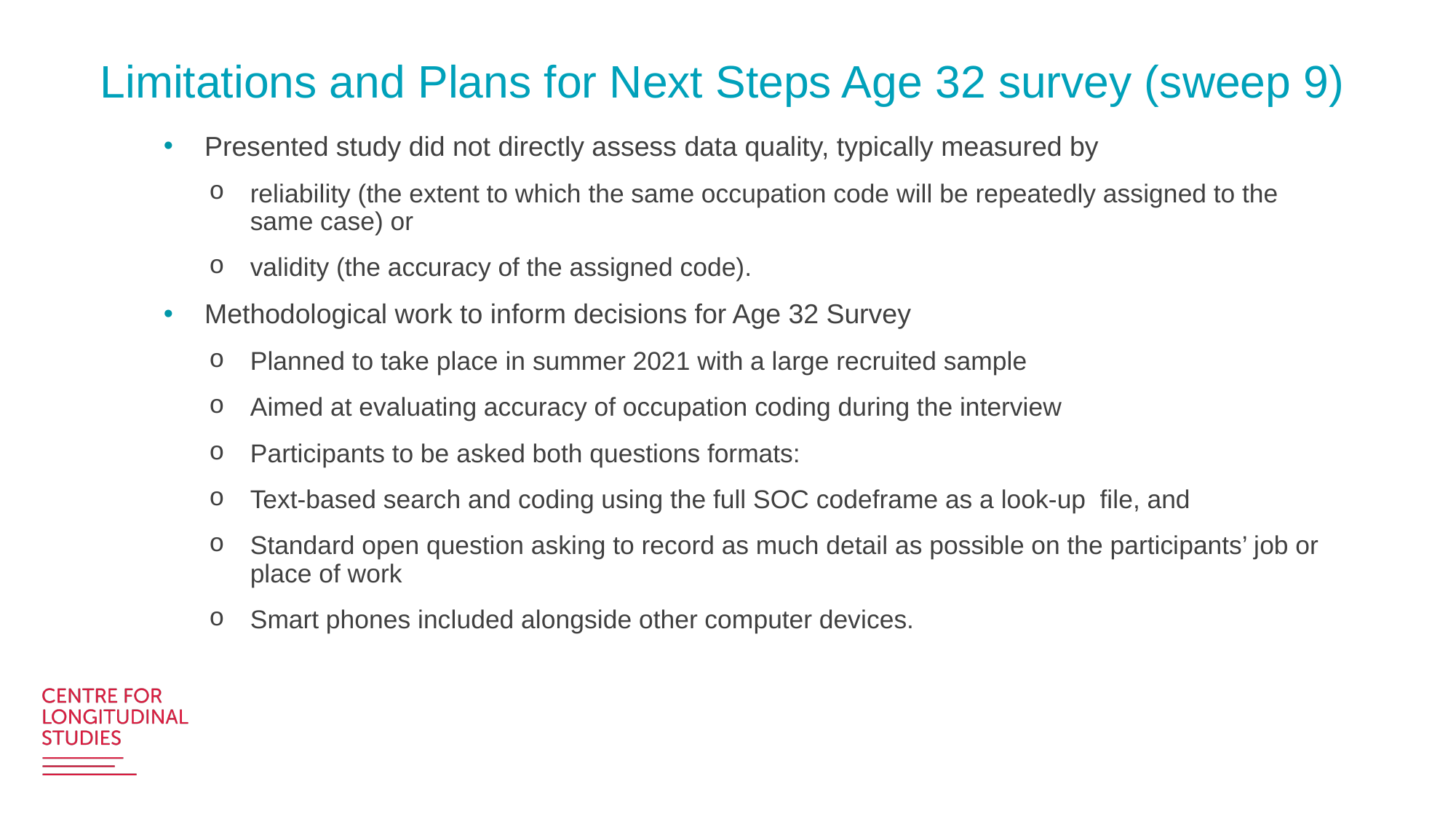

# Limitations and Plans for Next Steps Age 32 survey (sweep 9)
Presented study did not directly assess data quality, typically measured by
reliability (the extent to which the same occupation code will be repeatedly assigned to the same case) or
validity (the accuracy of the assigned code).
Methodological work to inform decisions for Age 32 Survey
Planned to take place in summer 2021 with a large recruited sample
Aimed at evaluating accuracy of occupation coding during the interview
Participants to be asked both questions formats:
Text-based search and coding using the full SOC codeframe as a look-up  file, and
Standard open question asking to record as much detail as possible on the participants’ job or place of work
Smart phones included alongside other computer devices.